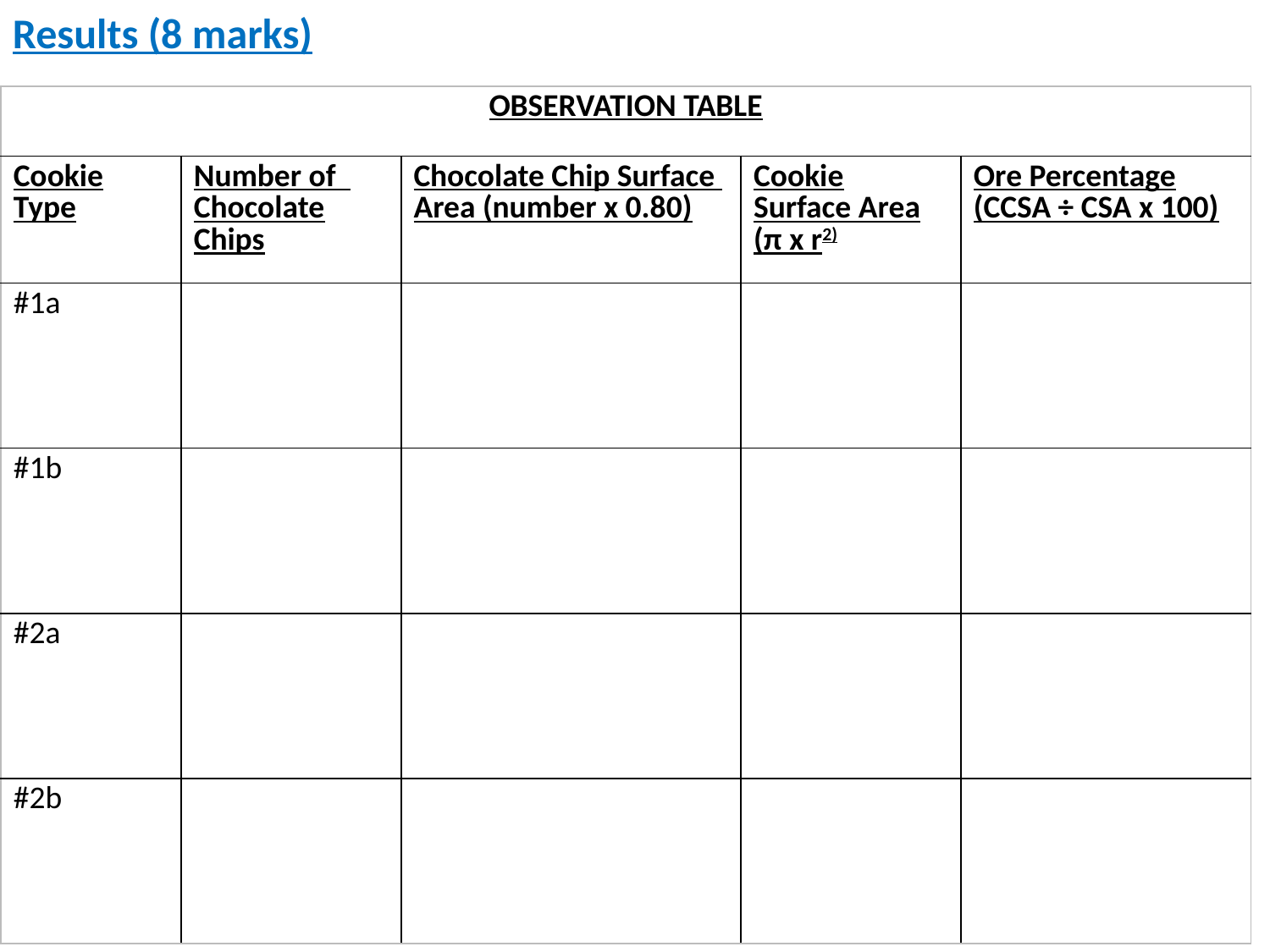

Results (8 marks)
| OBSERVATION TABLE |  |  |  |  |
| --- | --- | --- | --- | --- |
| Cookie Type | Number of Chocolate Chips | Chocolate Chip Surface Area (number x 0.80) | Cookie Surface Area (π x r2) | Ore Percentage (CCSA ÷ CSA x 100) |
| #1a |  |  |  |  |
| #1b |  |  |  |  |
| #2a |  |  |  |  |
| #2b |  |  |  |  |